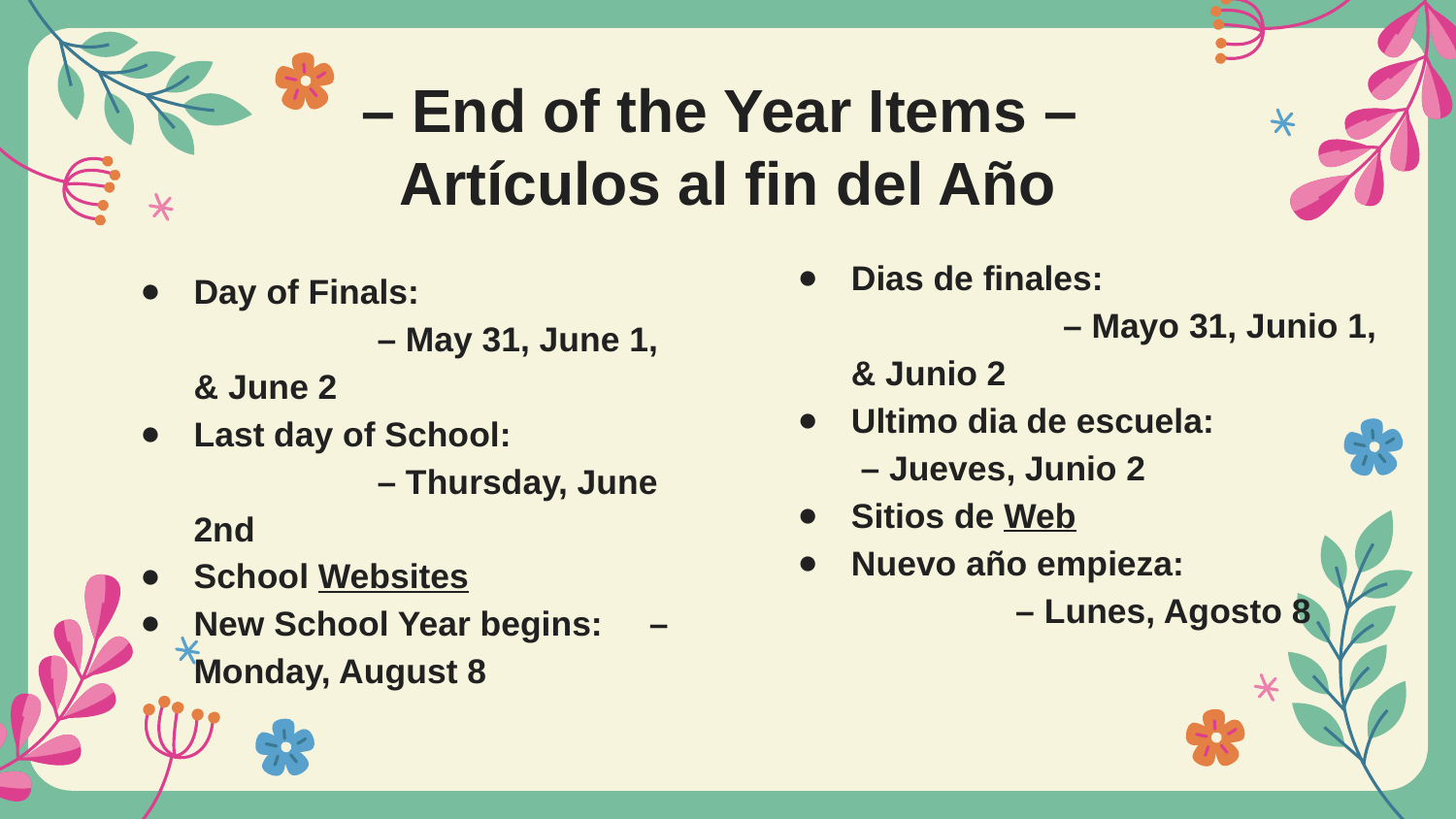

# – End of the Year Items –
Artículos al fin del Año
Dias de finales: 			       – Mayo 31, Junio 1, & Junio 2
Ultimo dia de escuela: 	           – Jueves, Junio 2
Sitios de Web
Nuevo año empieza: 	  	  – Lunes, Agosto 8

Day of Finals: 			    – May 31, June 1, & June 2
Last day of School: 		    – Thursday, June 2nd
School Websites
New School Year begins: 	  – Monday, August 8